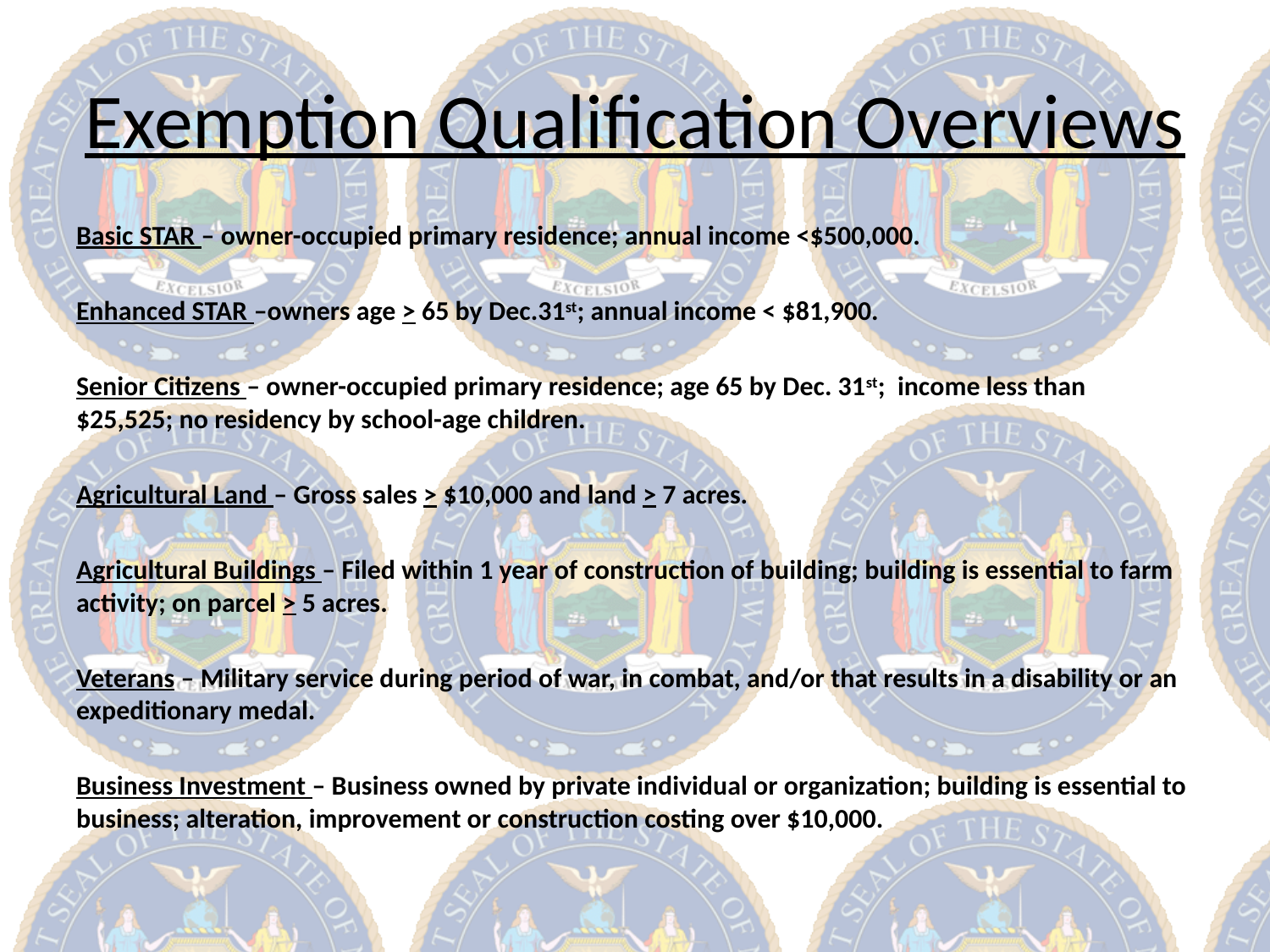

# Exemption Qualification Overviews
Basic STAR – owner-occupied primary residence; annual income <$500,000.

Enhanced STAR –owners age > 65 by Dec.31st; annual income < $81,900.

Senior Citizens – owner-occupied primary residence; age 65 by Dec. 31st;  income less than  $25,525; no residency by school-age children.

Agricultural Land – Gross sales > $10,000 and land > 7 acres.

Agricultural Buildings – Filed within 1 year of construction of building; building is essential to farm activity; on parcel > 5 acres.

Veterans – Military service during period of war, in combat, and/or that results in a disability or an expeditionary medal.

Business Investment – Business owned by private individual or organization; building is essential to business; alteration, improvement or construction costing over $10,000.